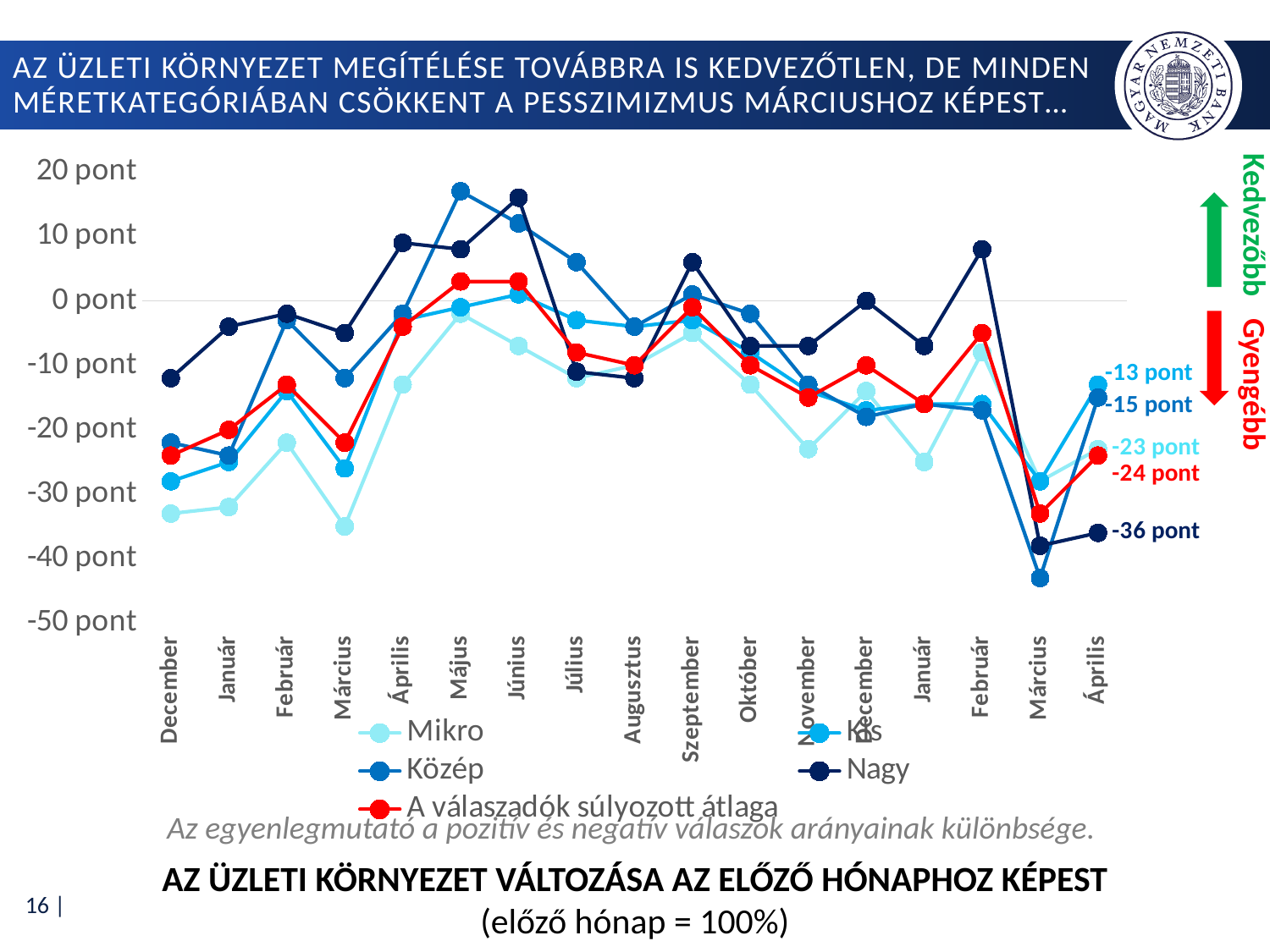

# Az üzleti környezet megítélése továbbra is kedvezőtlen, de minden méretkategóriában csökkent a pesszimizmus márciushoz képest…

### Chart

| Category | Mikro | Kis | Közép | Nagy | A válaszadók súlyozott átlaga |
|---|---|---|---|---|---|
| December | -33.0 | -28.0 | -22.0 | -12.0 | -24.0 |
| Január | -32.0 | -25.0 | -24.0 | -4.0 | -20.0 |
| Február | -22.0 | -14.0 | -3.0 | -2.0 | -13.0 |
| Március | -35.0 | -26.0 | -12.0 | -5.0 | -22.0 |
| Április | -13.0 | -3.0 | -2.0 | 9.0 | -4.0 |
| Május | -2.0 | -1.0 | 17.0 | 8.0 | 3.0 |
| Június | -7.0 | 1.0 | 12.0 | 16.0 | 3.0 |
| Július | -12.0 | -3.0 | 6.0 | -11.0 | -8.0 |
| Augusztus | -10.0 | -4.0 | -4.0 | -12.0 | -10.0 |
| Szeptember | -5.0 | -3.0 | 1.0 | 6.0 | -1.0 |
| Október | -13.0 | -8.0 | -2.0 | -7.0 | -10.0 |
| November | -23.0 | -14.0 | -13.0 | -7.0 | -15.0 |
| December | -14.0 | -17.0 | -18.0 | 0.0 | -10.0 |
| Január | -25.0 | -16.0 | -16.0 | -7.0 | -16.0 |
| Február | -8.0 | -16.0 | -17.0 | 8.0 | -5.0 |
| Március | -28.0 | -28.0 | -43.0 | -38.0 | -33.0 |
| Április | -23.0 | -13.0 | -15.0 | -36.0 | -24.0 |
Kedvezőbb   Gyengébb

Az egyenlegmutató a pozitív és negatív válaszok arányainak különbsége.
Az Üzleti környezet változása az előző hónaphoz képest
(előző hónap = 100%)